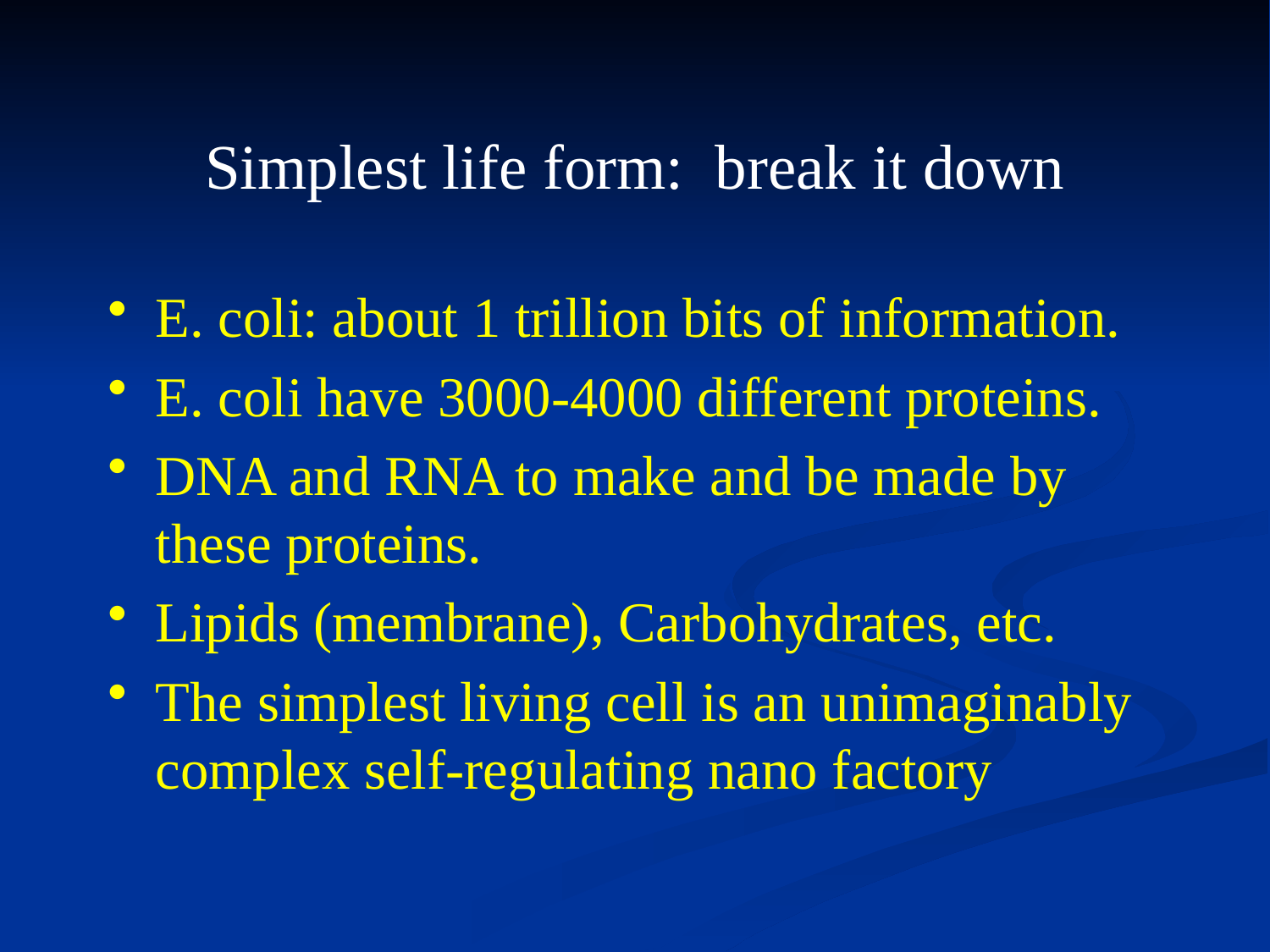

Simplest life form:  break it down
E. coli: about 1 trillion bits of information.
E. coli have 3000-4000 different proteins.
DNA and RNA to make and be made by these proteins.
Lipids (membrane), Carbohydrates, etc.
The simplest living cell is an unimaginably complex self-regulating nano factory